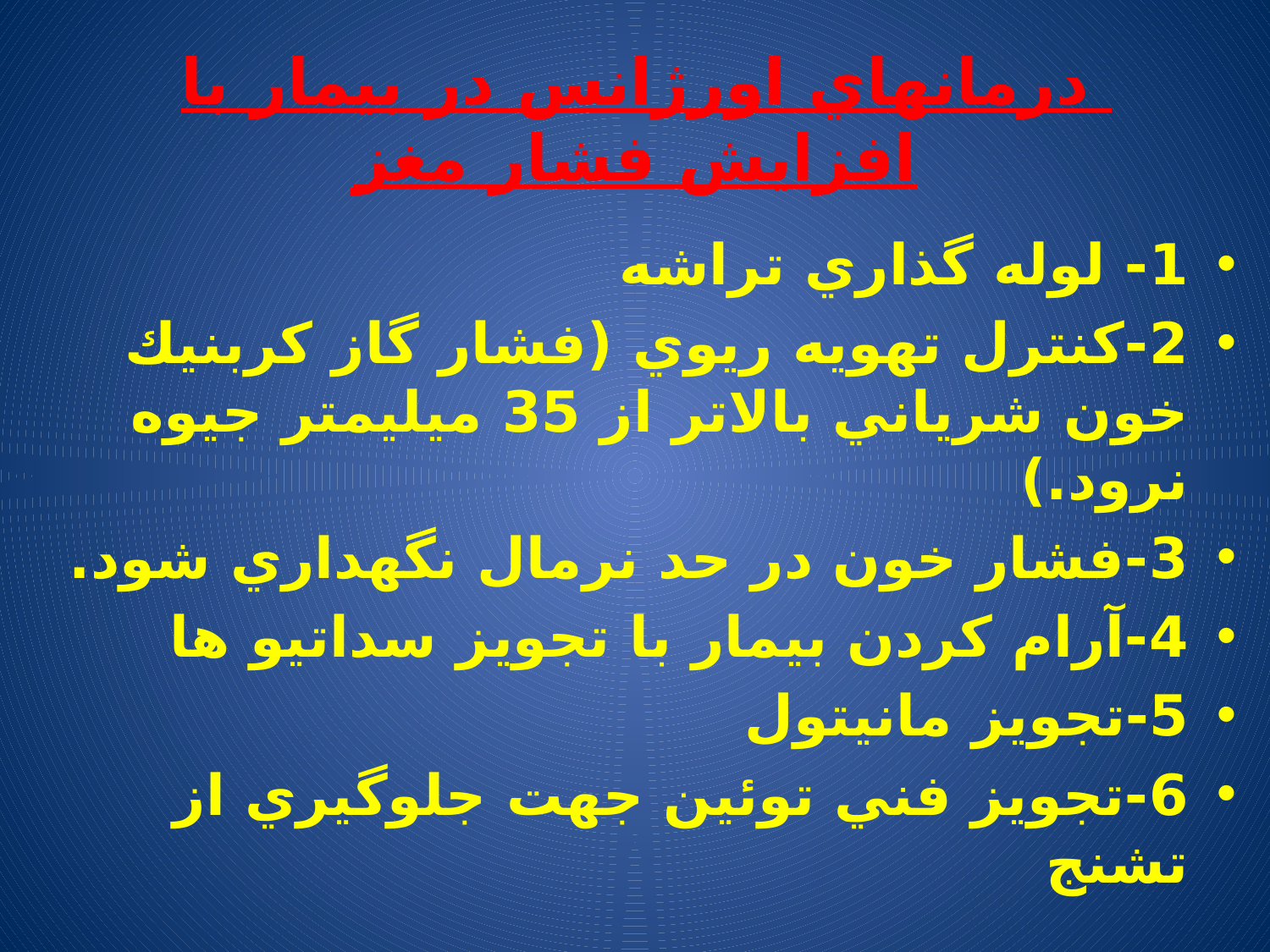

# درمانهاي اورژانس در بيمار با افزايش فشار مغز
1- لوله گذاري تراشه
2-كنترل تهويه ريوي (فشار گاز كربنيك خون شرياني بالاتر از 35 ميليمتر جيوه نرود.)
3-فشار خون در حد نرمال نگهداري شود.
4-آرام كردن بيمار با تجويز سداتيو ها
5-تجويز مانيتول
6-تجويز فني توئين جهت جلوگيري از تشنج